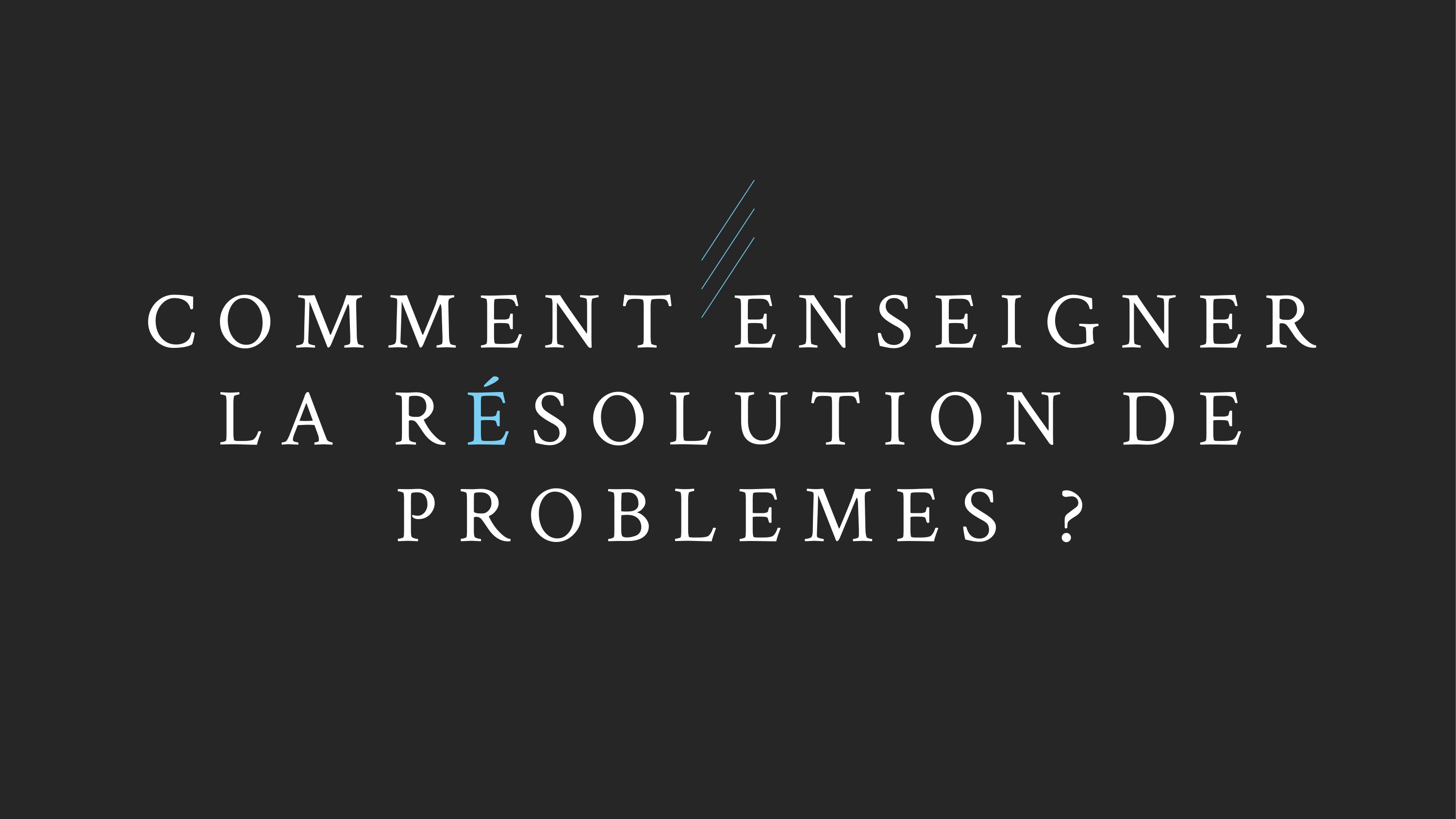

COMMENT ENSEIGNER LA RÉSOLUTION DE PROBLEMES ?